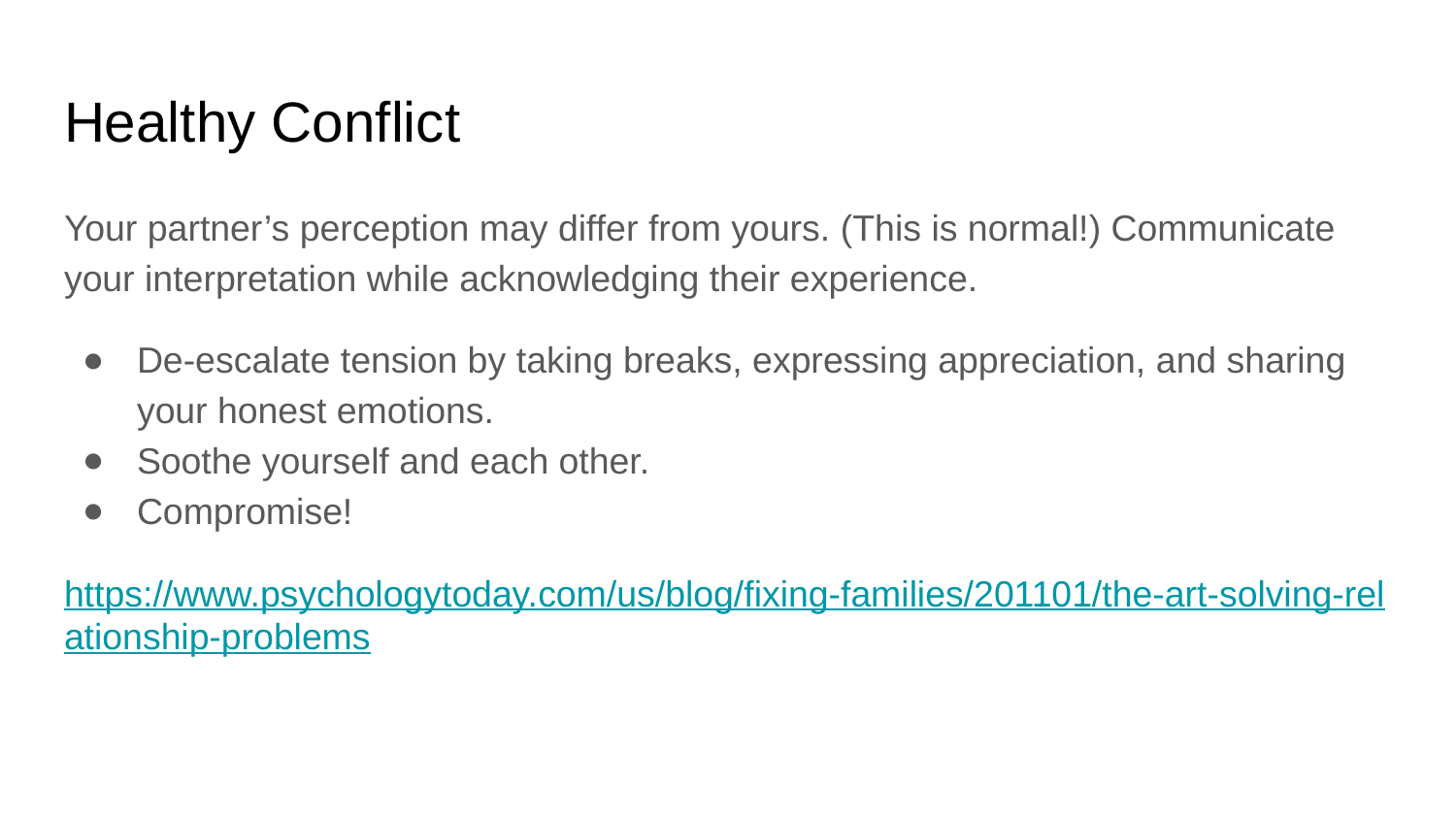

# Healthy Conflict
Your partner’s perception may differ from yours. (This is normal!) Communicate your interpretation while acknowledging their experience.
De-escalate tension by taking breaks, expressing appreciation, and sharing your honest emotions.
Soothe yourself and each other.
Compromise!
https://www.psychologytoday.com/us/blog/fixing-families/201101/the-art-solving-relationship-problems